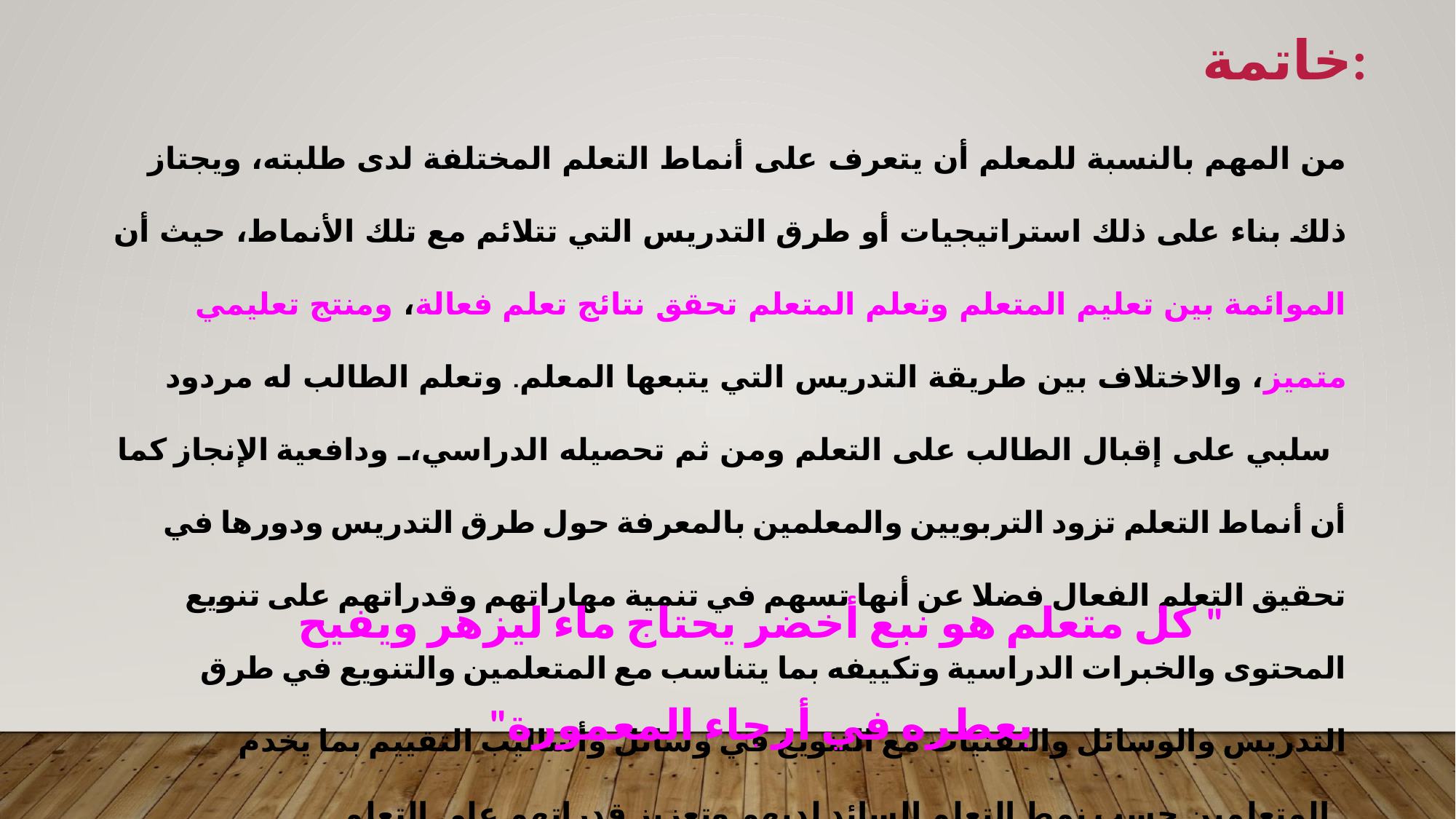

خاتمة:
من المهم بالنسبة للمعلم أن يتعرف على أنماط التعلم المختلفة لدى طلبته، ويجتاز ذلك بناء على ذلك استراتيجيات أو طرق التدريس التي تتلائم مع تلك الأنماط، حيث أن الموائمة بين تعليم المتعلم وتعلم المتعلم تحقق نتائج تعلم فعالة، ومنتج تعليمي متميز، والاختلاف بين طريقة التدريس التي يتبعها المعلم. وتعلم الطالب له مردود سلبي على إقبال الطالب على التعلم ومن ثم تحصيله الدراسي، ودافعية الإنجاز كما أن أنماط التعلم تزود التربويين والمعلمين بالمعرفة حول طرق التدريس ودورها في تحقيق التعلم الفعال فضلا عن أنها تسهم في تنمية مهاراتهم وقدراتهم على تنويع المحتوى والخبرات الدراسية وتكييفه بما يتناسب مع المتعلمين والتنويع في طرق التدريس والوسائل والتقنيات مع التنويع في وسائل وأساليب التقييم بما يخدم المتعلمين حسب نمط التعلم السائد لديهم وتعزيز قدراتهم على التعلم..

" كل متعلم هو نبع أخضر يحتاج ماء ليزهر ويفيح بعطره في أرجاء المعمورة"